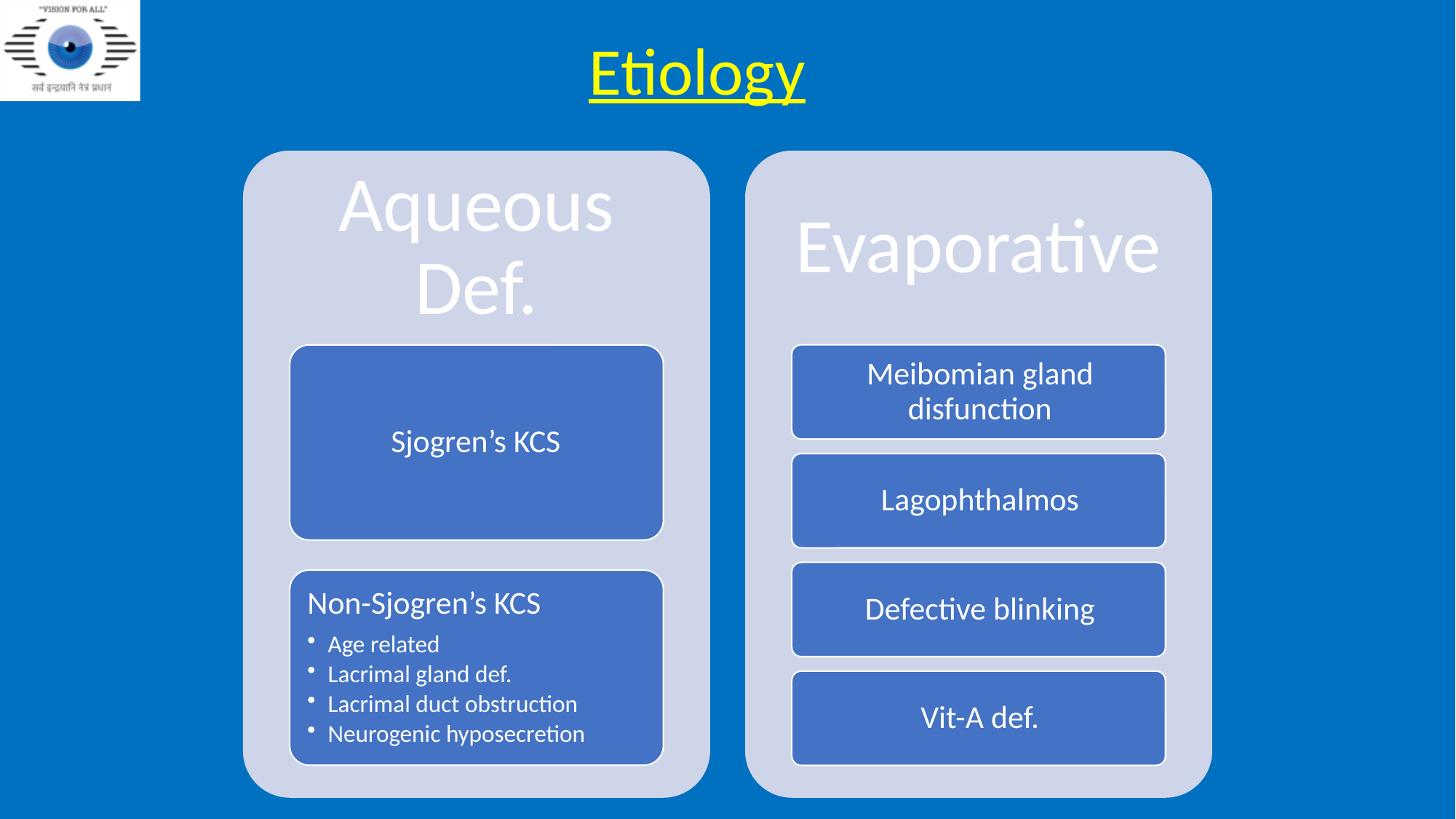

Etiology
Aqueous Def.
Sjogren’s KCS
Non-Sjogren’s KCS
Age related
Lacrimal gland def.
Lacrimal duct obstruction
Neurogenic hyposecretion
Evaporative
Meibomian gland disfunction
Lagophthalmos
Defective blinking
Vit-A def.